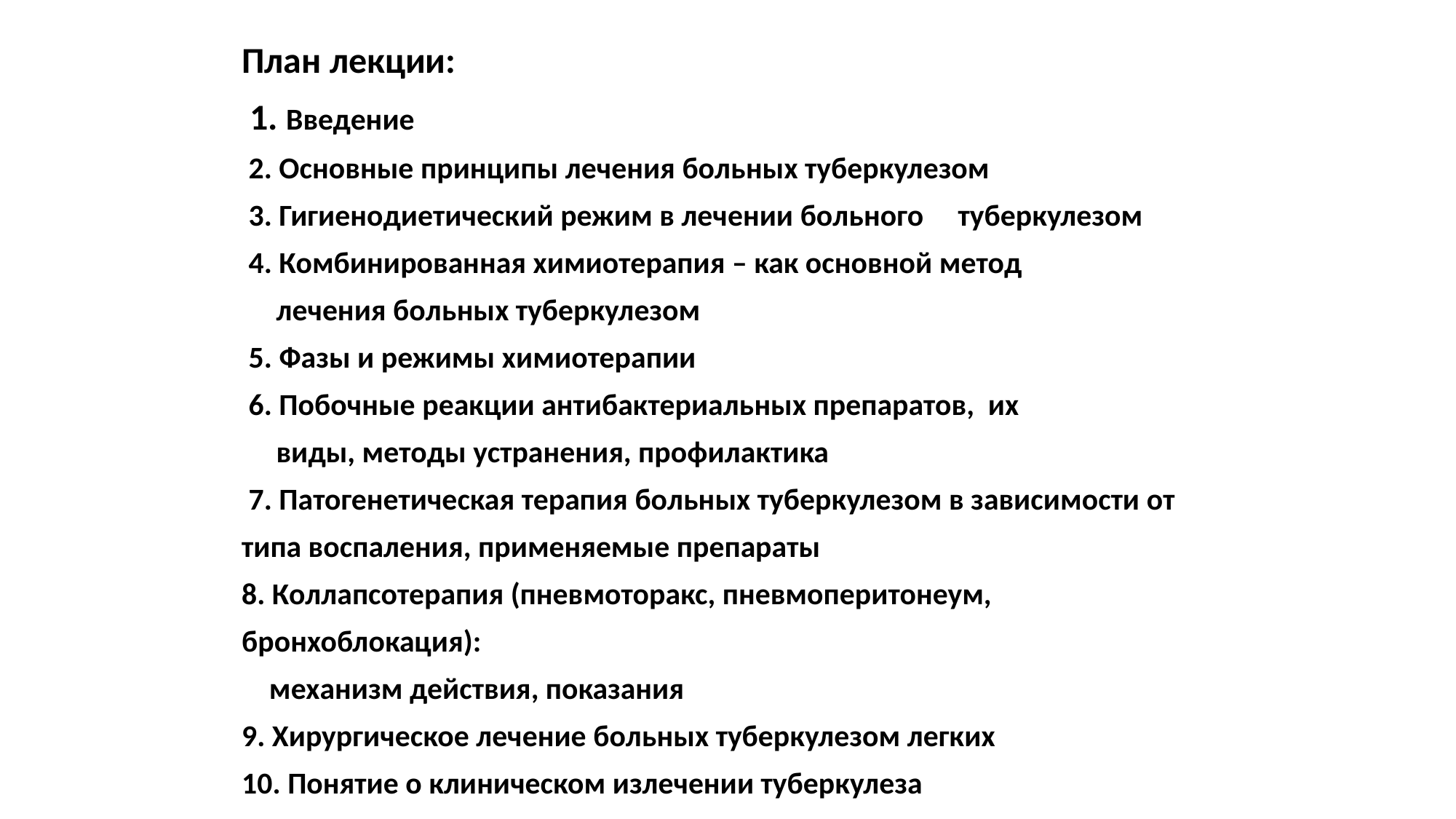

План лекции:
 1. Введение
 2. Основные принципы лечения больных туберкулезом
 3. Гигиенодиетический режим в лечении больного     туберкулезом
 4. Комбинированная химиотерапия – как основной метод
     лечения больных туберкулезом
 5. Фазы и режимы химиотерапии
 6. Побочные реакции антибактериальных препаратов,  их
     виды, методы устранения, профилактика
 7. Патогенетическая терапия больных туберкулезом в зависимости от типа воспаления, применяемые препараты
8. Коллапсотерапия (пневмоторакс, пневмоперитонеум, бронхоблокация):
    механизм действия, показания
9. Хирургическое лечение больных туберкулезом легких
10. Понятие о клиническом излечении туберкулеза